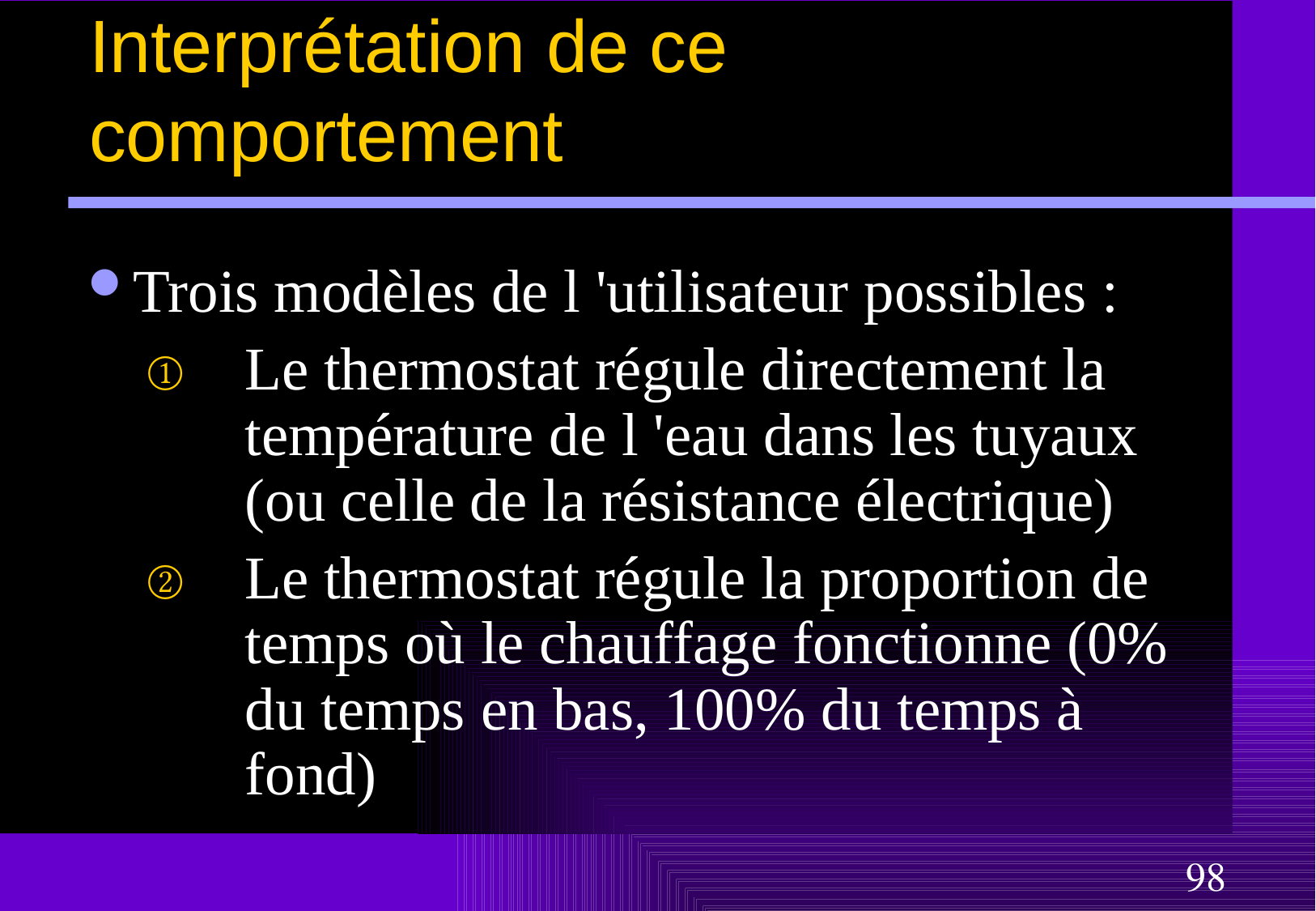

# Interprétation de ce comportement
Trois modèles de l 'utilisateur possibles :
Le thermostat régule directement la température de l 'eau dans les tuyaux (ou celle de la résistance électrique)
Le thermostat régule la proportion de temps où le chauffage fonctionne (0% du temps en bas, 100% du temps à fond)
98